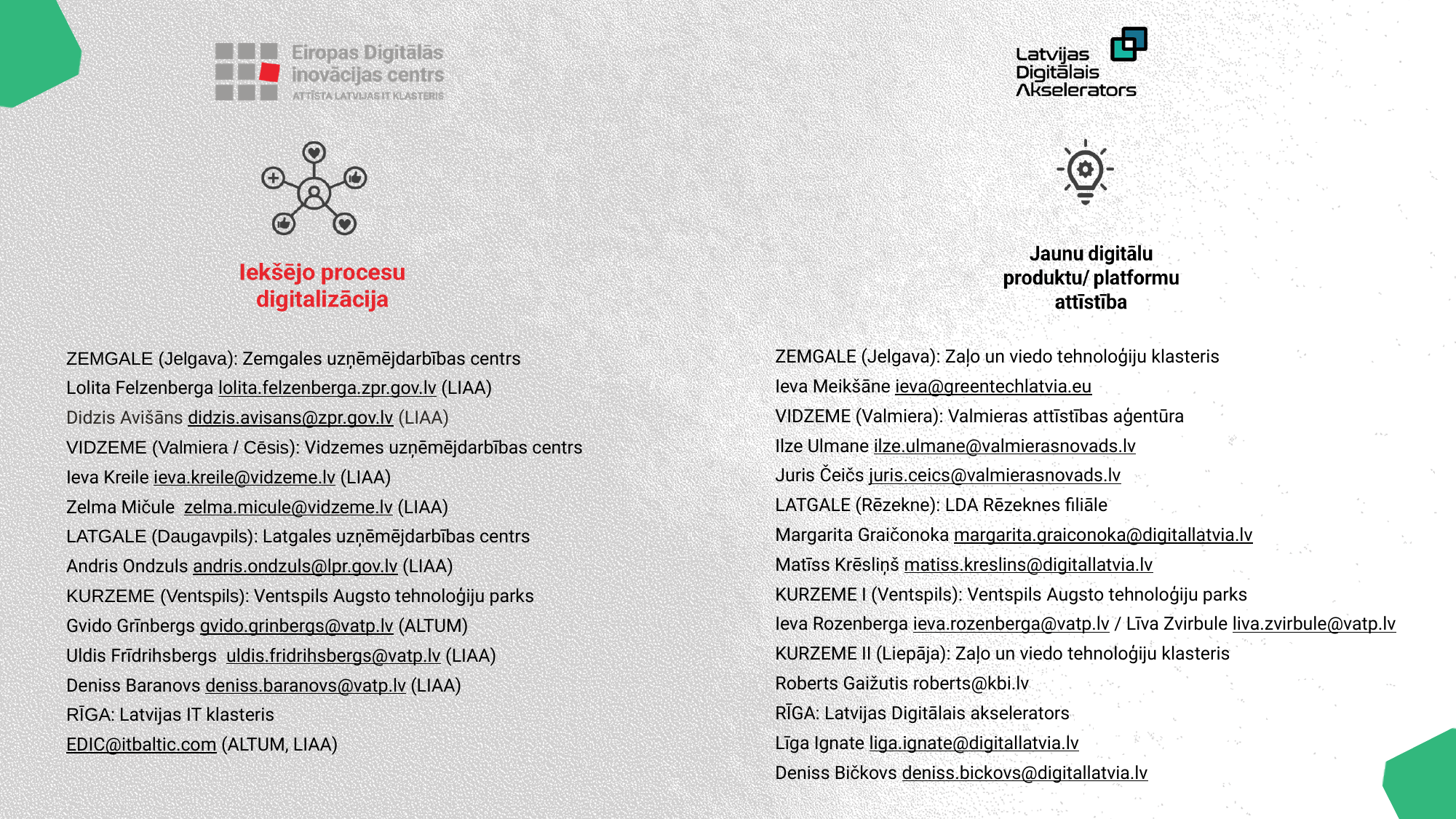

ZEMGALE (Jelgava): Zaļo un viedo tehnoloģiju klasteris
Ieva Meikšāne ieva@greentechlatvia.eu
VIDZEME (Valmiera): Valmieras attīstības aģentūra
Ilze Ulmane ilze.ulmane@valmierasnovads.lv 
Juris Čeičs juris.ceics@valmierasnovads.lv
LATGALE (Rēzekne): LDA Rēzeknes filiāle
Margarita Graičonoka margarita.graiconoka@digitallatvia.lv
Matīss Krēsliņš matiss.kreslins@digitallatvia.lv
KURZEME I (Ventspils): Ventspils Augsto tehnoloģiju parks
Ieva Rozenberga ieva.rozenberga@vatp.lv / Līva Zvirbule liva.zvirbule@vatp.lv
KURZEME II (Liepāja): Zaļo un viedo tehnoloģiju klasteris
Roberts Gaižutis roberts@kbi.lv
RĪGA: Latvijas Digitālais akselerators
Līga Ignate liga.ignate@digitallatvia.lv
Deniss Bičkovs deniss.bickovs@digitallatvia.lv
ZEMGALE (Jelgava): Zemgales uzņēmējdarbības centrs
Lolita Felzenberga lolita.felzenberga.zpr.gov.lv (LIAA)
Didzis Avišāns didzis.avisans@zpr.gov.lv (LIAA)
VIDZEME (Valmiera / Cēsis): Vidzemes uzņēmējdarbības centrs
Ieva Kreile ieva.kreile@vidzeme.lv (LIAA)
Zelma Mičule  zelma.micule@vidzeme.lv (LIAA)
LATGALE (Daugavpils): Latgales uzņēmējdarbības centrs
Andris Ondzuls andris.ondzuls@lpr.gov.lv (LIAA)
KURZEME (Ventspils): Ventspils Augsto tehnoloģiju parks
Gvido Grīnbergs gvido.grinbergs@vatp.lv (ALTUM)
Uldis Frīdrihsbergs  uldis.fridrihsbergs@vatp.lv (LIAA)
Deniss Baranovs deniss.baranovs@vatp.lv (LIAA)
RĪGA: Latvijas IT klasteris
EDIC@itbaltic.com (ALTUM, LIAA)